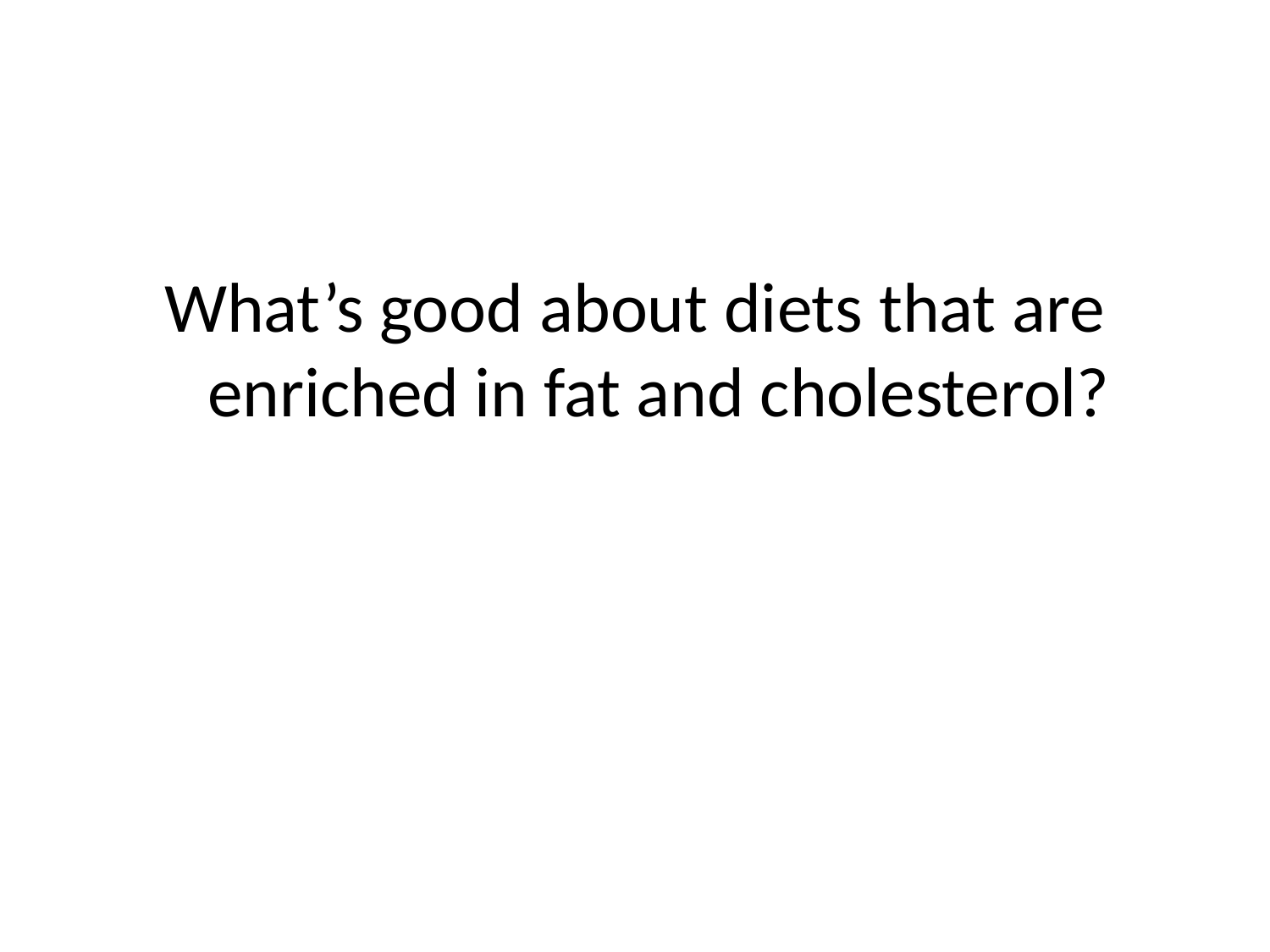

What’s good about diets that are enriched in fat and cholesterol?